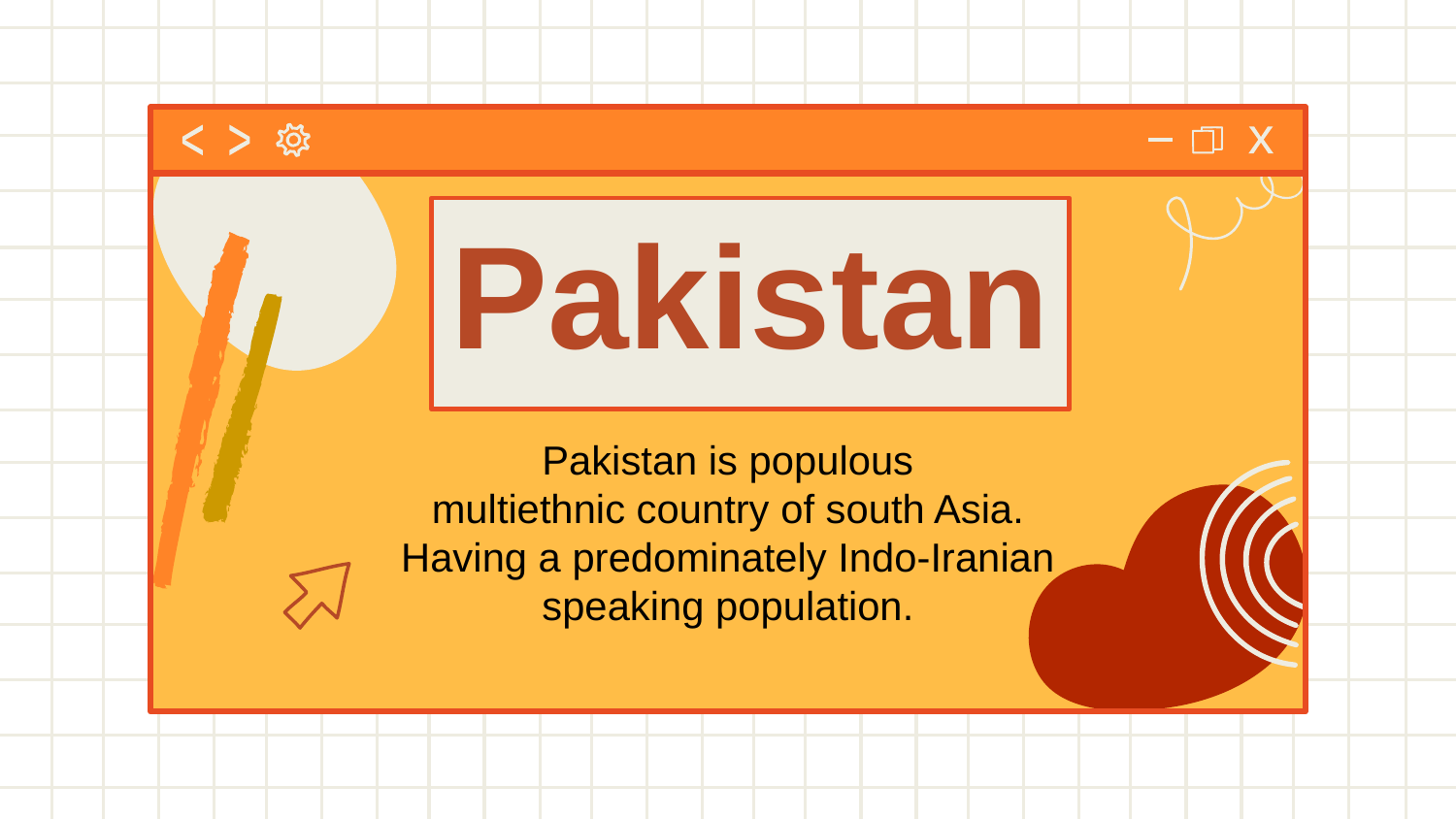

# Pakistan
Pakistan is populous multiethnic country of south Asia. Having a predominately Indo-Iranian speaking population.